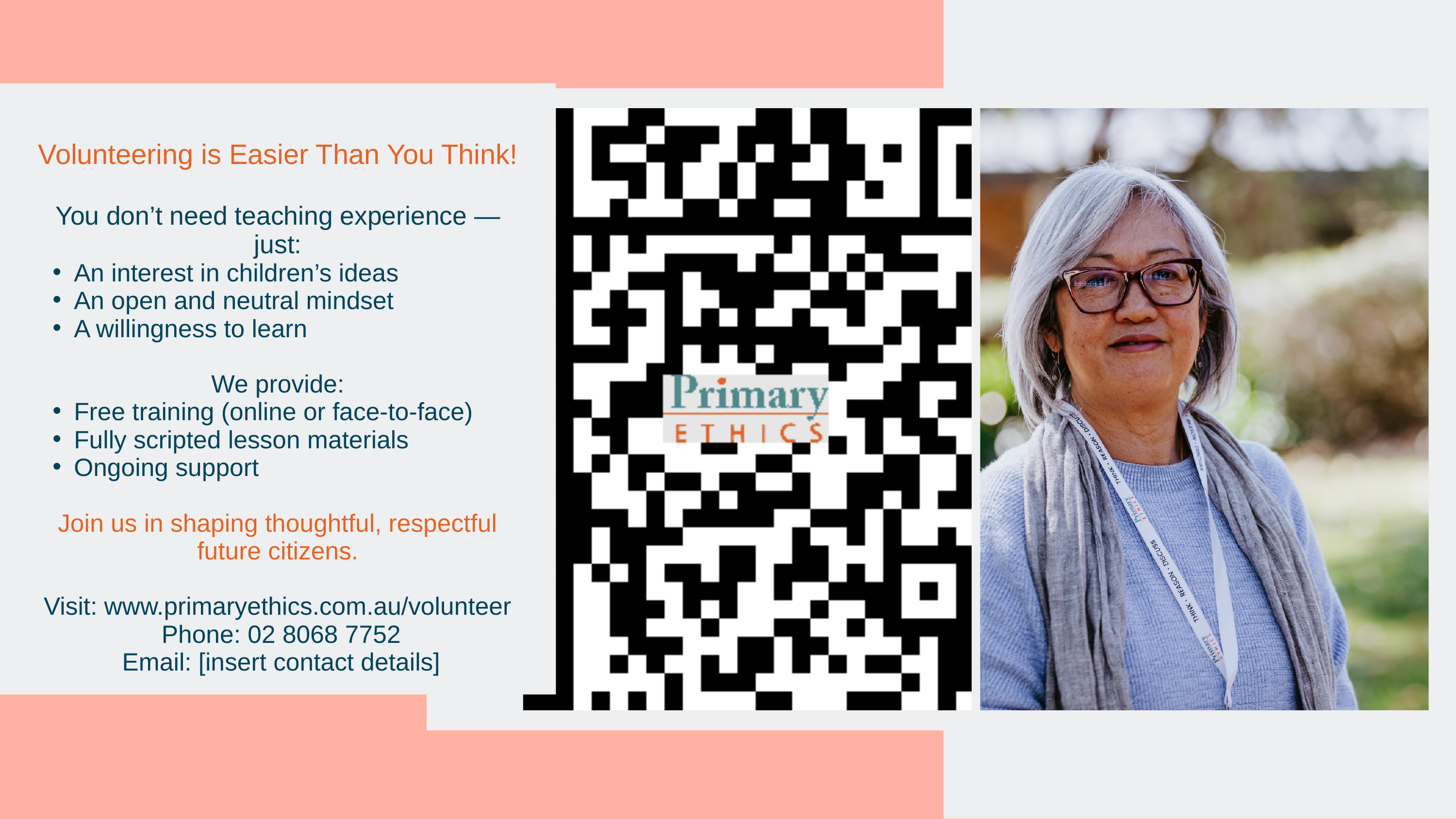

Volunteering is Easier Than You Think!

You don’t need teaching experience — just:
An interest in children’s ideas
An open and neutral mindset
A willingness to learn

We provide:
Free training (online or face-to-face)
Fully scripted lesson materials
Ongoing support

Join us in shaping thoughtful, respectful future citizens.

Visit: www.primaryethics.com.au/volunteer
 Phone: 02 8068 7752
 Email: [insert contact details]